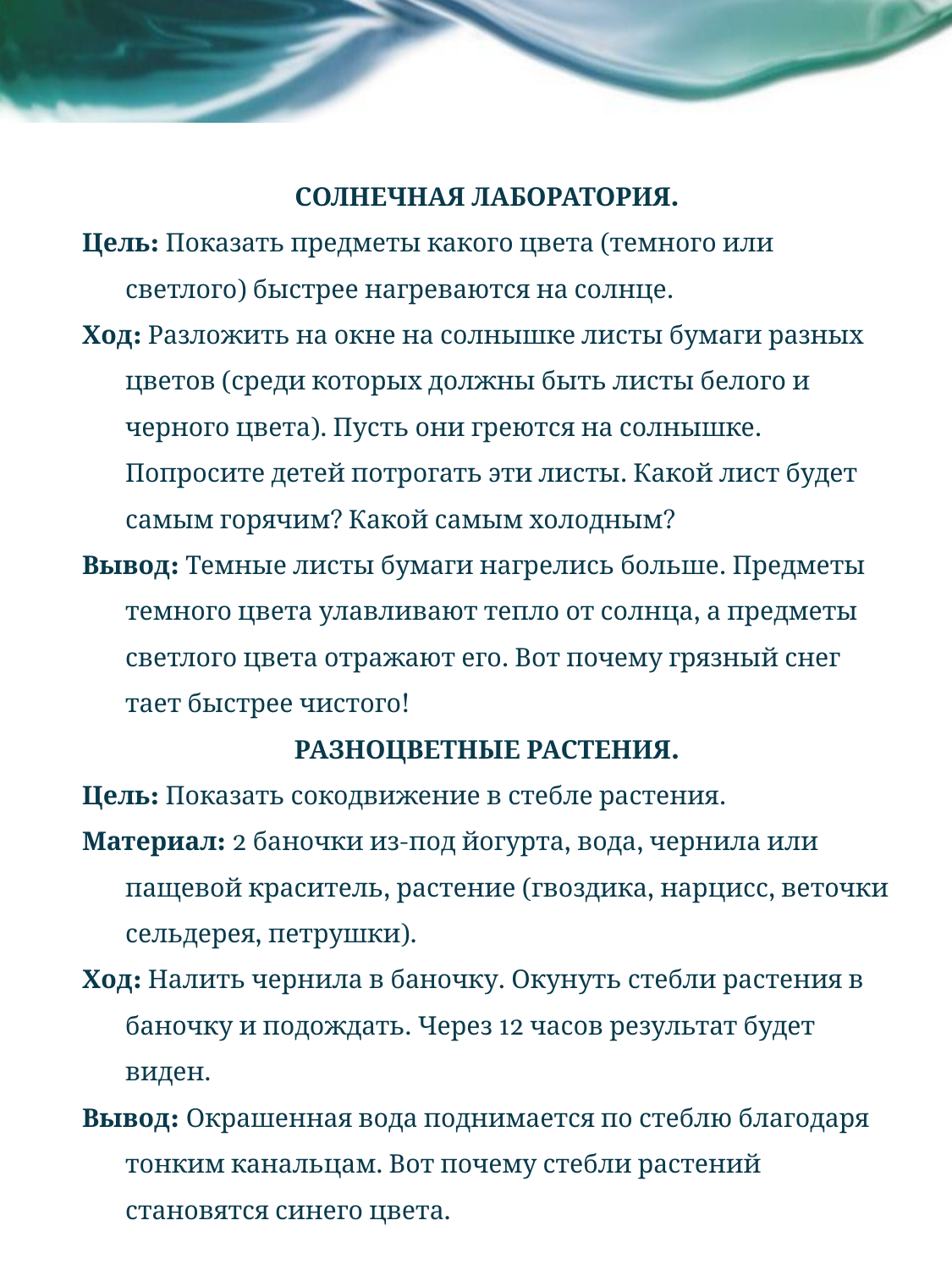

#
СОЛНЕЧНАЯ ЛАБОРАТОРИЯ.
Цель: Показать предметы какого цвета (темного или светлого) быстрее нагреваются на солнце.
Ход: Разложить на окне на солнышке листы бумаги разных цветов (среди которых должны быть листы белого и черного цвета). Пусть они греются на солнышке. Попросите детей потрогать эти листы. Какой лист будет самым горячим? Какой самым холодным?
Вывод: Темные листы бумаги нагрелись больше. Предметы темного цвета улавливают тепло от солнца, а предметы светлого цвета отражают его. Вот почему грязный снег тает быстрее чистого!
РАЗНОЦВЕТНЫЕ РАСТЕНИЯ.
Цель: Показать сокодвижение в стебле растения.
Материал: 2 баночки из-под йогурта, вода, чернила или пащевой краситель, растение (гвоздика, нарцисс, веточки сельдерея, петрушки).
Ход: Налить чернила в баночку. Окунуть стебли растения в баночку и подождать. Через 12 часов результат будет виден.
Вывод: Окрашенная вода поднимается по стеблю благодаря тонким канальцам. Вот почему стебли растений становятся синего цвета.